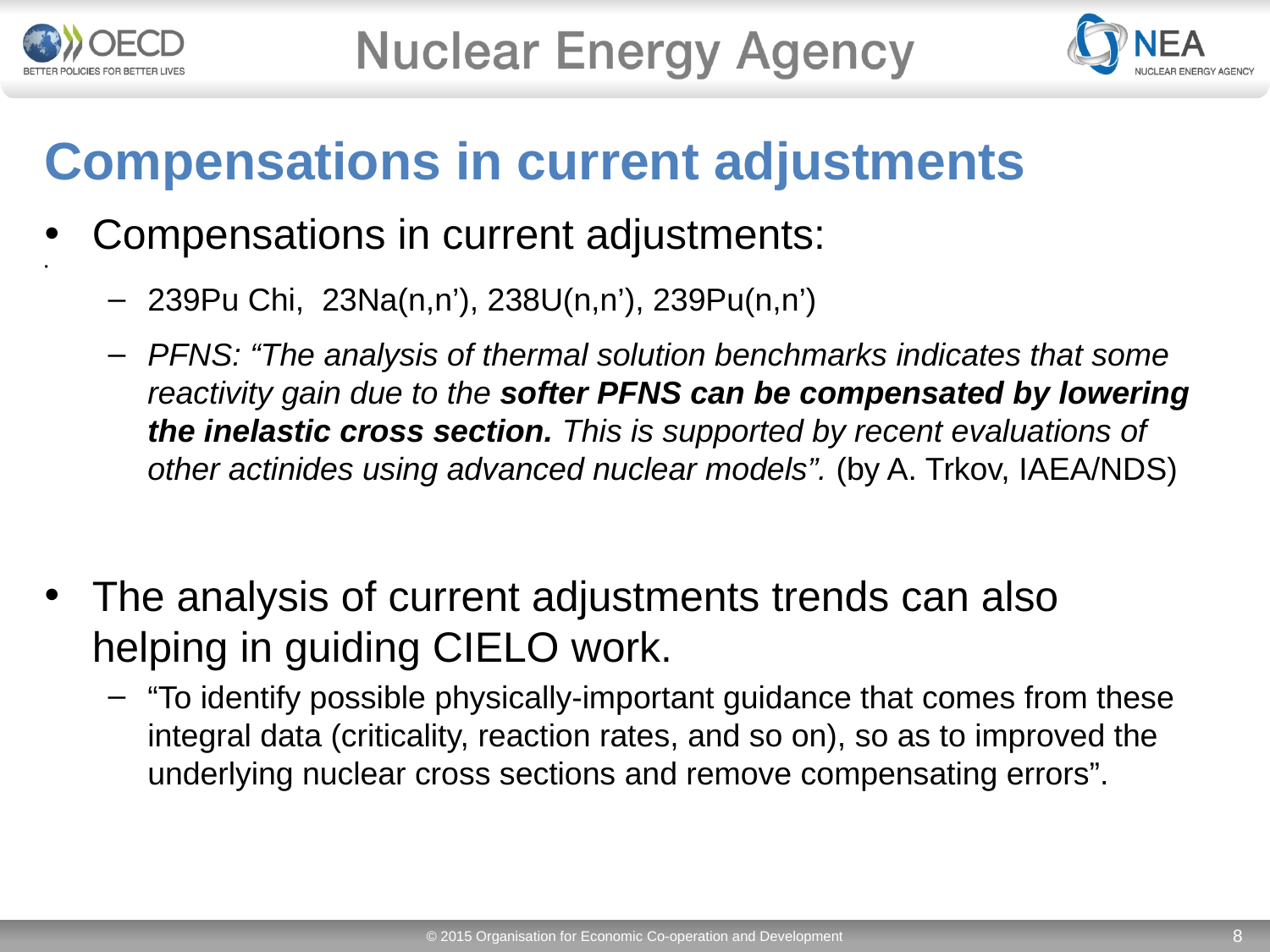

# Compensations in current adjustments
Compensations in current adjustments:

239Pu Chi,  23Na(n,n’), 238U(n,n’), 239Pu(n,n’)
PFNS: “The analysis of thermal solution benchmarks indicates that some reactivity gain due to the softer PFNS can be compensated by lowering the inelastic cross section. This is supported by recent evaluations of other actinides using advanced nuclear models”. (by A. Trkov, IAEA/NDS)

The analysis of current adjustments trends can also helping in guiding CIELO work.
“To identify possible physically-important guidance that comes from these integral data (criticality, reaction rates, and so on), so as to improved the underlying nuclear cross sections and remove compensating errors”.